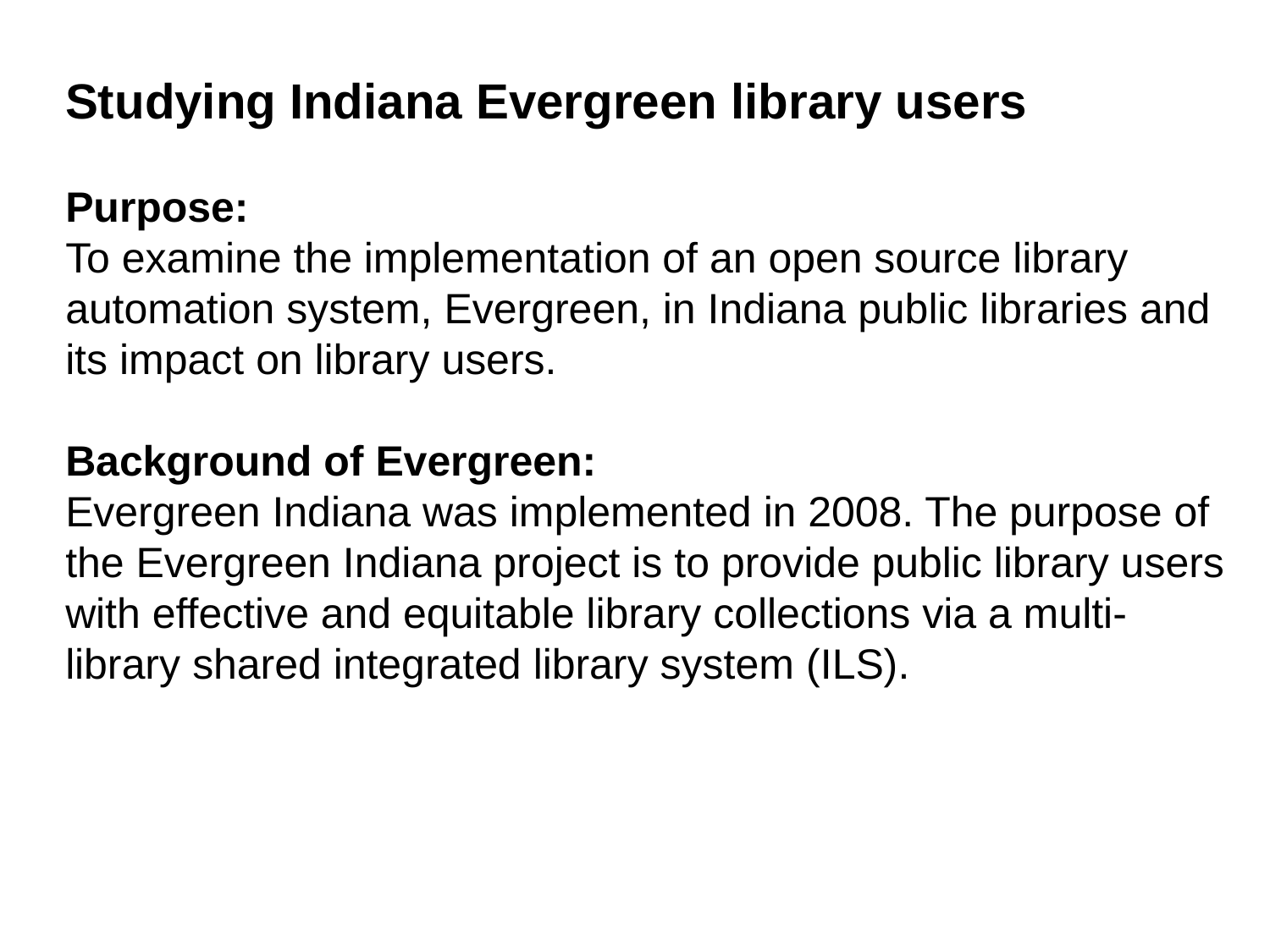

Studying Indiana Evergreen library users

Purpose:
To examine the implementation of an open source library automation system, Evergreen, in Indiana public libraries and its impact on library users.

Background of Evergreen:
Evergreen Indiana was implemented in 2008. The purpose of the Evergreen Indiana project is to provide public library users with effective and equitable library collections via a multi-library shared integrated library system (ILS).